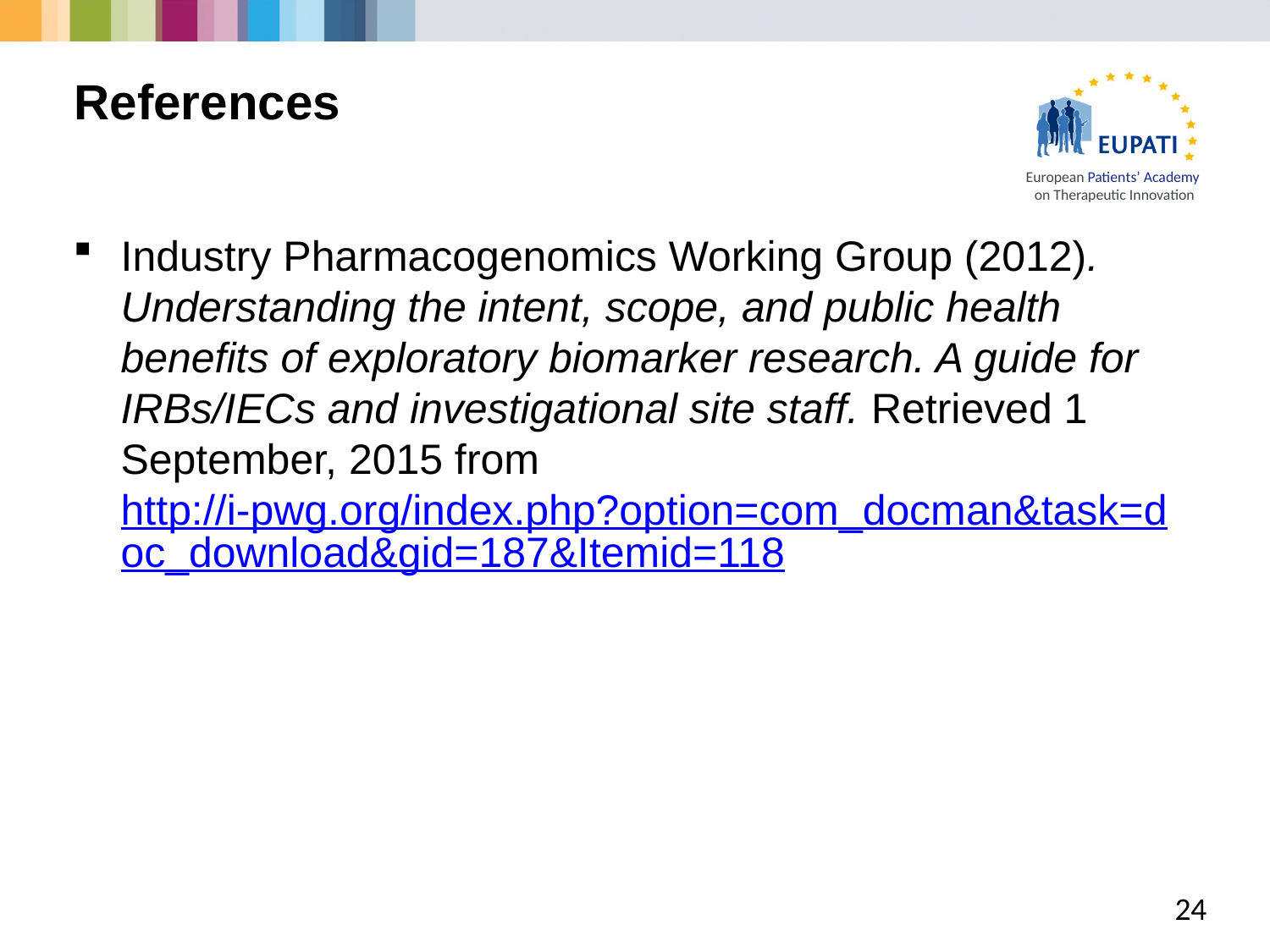

# References
Industry Pharmacogenomics Working Group (2012). Understanding the intent, scope, and public health benefits of exploratory biomarker research. A guide for IRBs/IECs and investigational site staff. Retrieved 1 September, 2015 from http://i-pwg.org/index.php?option=com_docman&task=doc_download&gid=187&Itemid=118

24